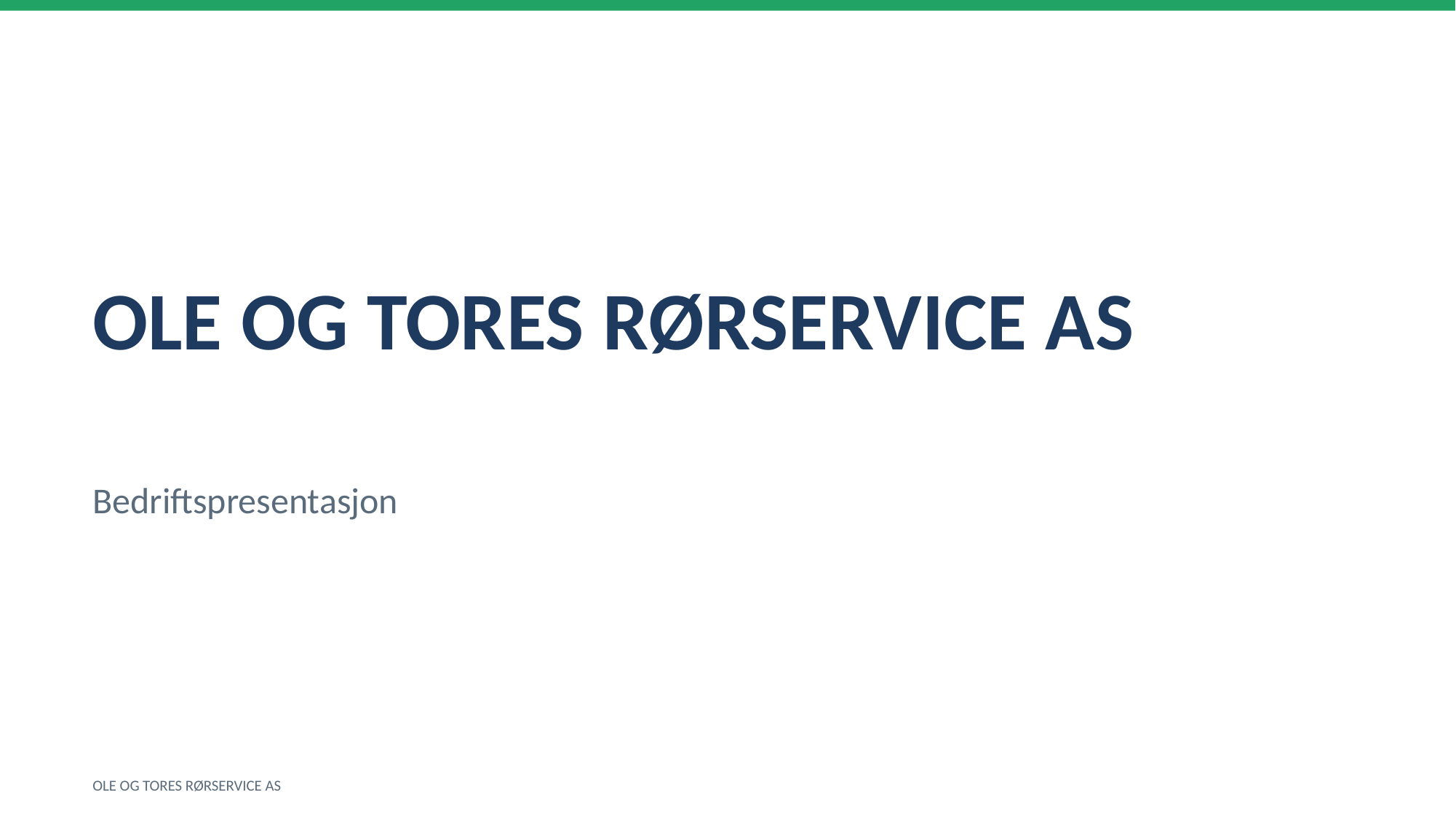

OLE OG TORES RØRSERVICE AS
Bedriftspresentasjon
OLE OG TORES RØRSERVICE AS